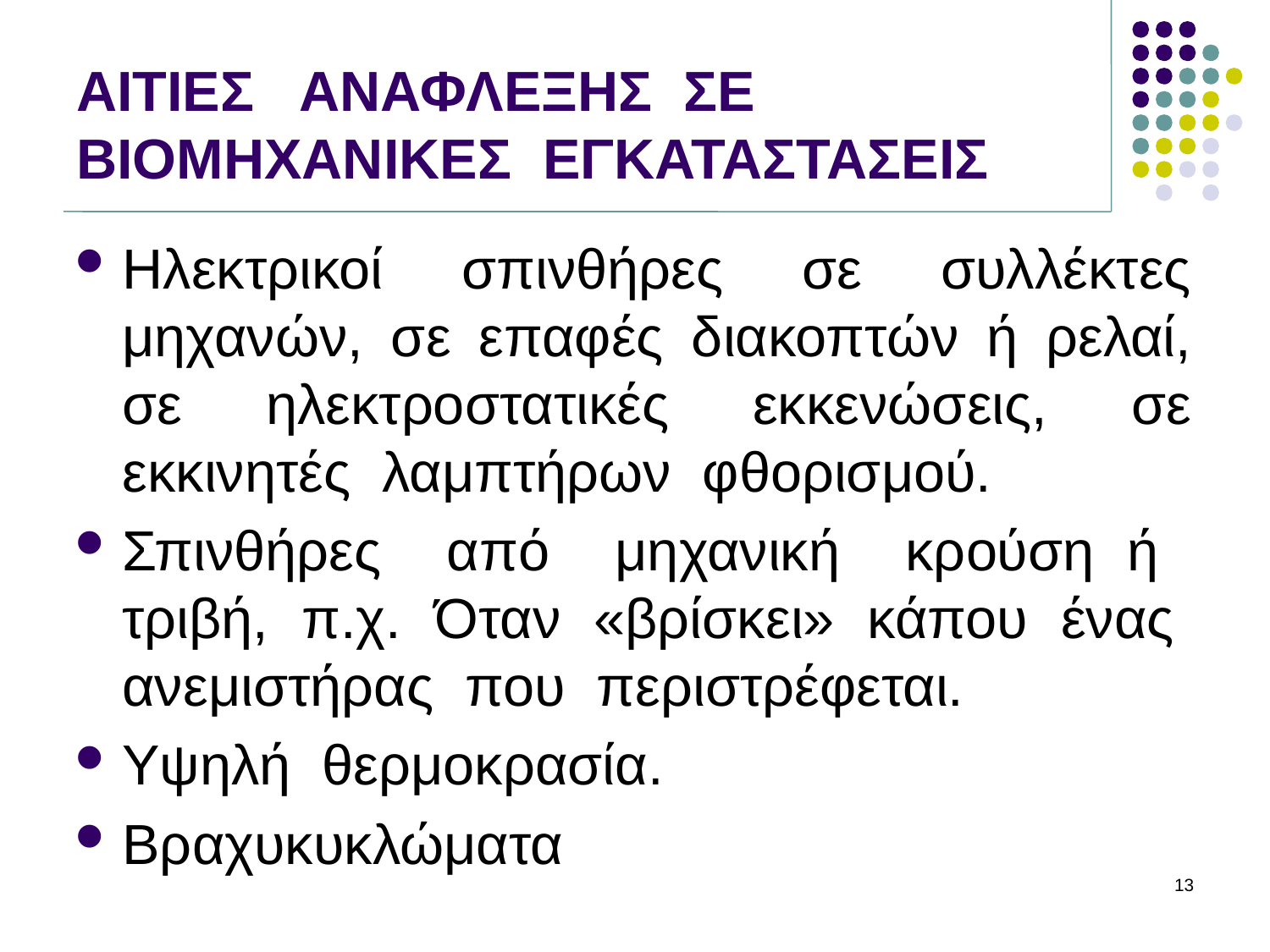

# ΑΙΤΙΕΣ   ΑΝΑΦΛΕΞΗΣ  ΣΕ  ΒΙΟΜΗΧΑΝΙΚΕΣ  ΕΓΚΑΤΑΣΤΑΣΕΙΣ
Ηλεκτρικοί σπινθήρες σε συλλέκτες μηχανών, σε επαφές διακοπτών ή ρελαί, σε ηλεκτροστατικές εκκενώσεις, σε εκκινητές  λαμπτήρων  φθορισμού.
Σπινθήρες  από  μηχανική  κρούση ή  τριβή,  π.χ.  Όταν  «βρίσκει»  κάπου  ένας  ανεμιστήρας  που  περιστρέφεται.
Υψηλή  θερμοκρασία.
Βραχυκυκλώματα

13